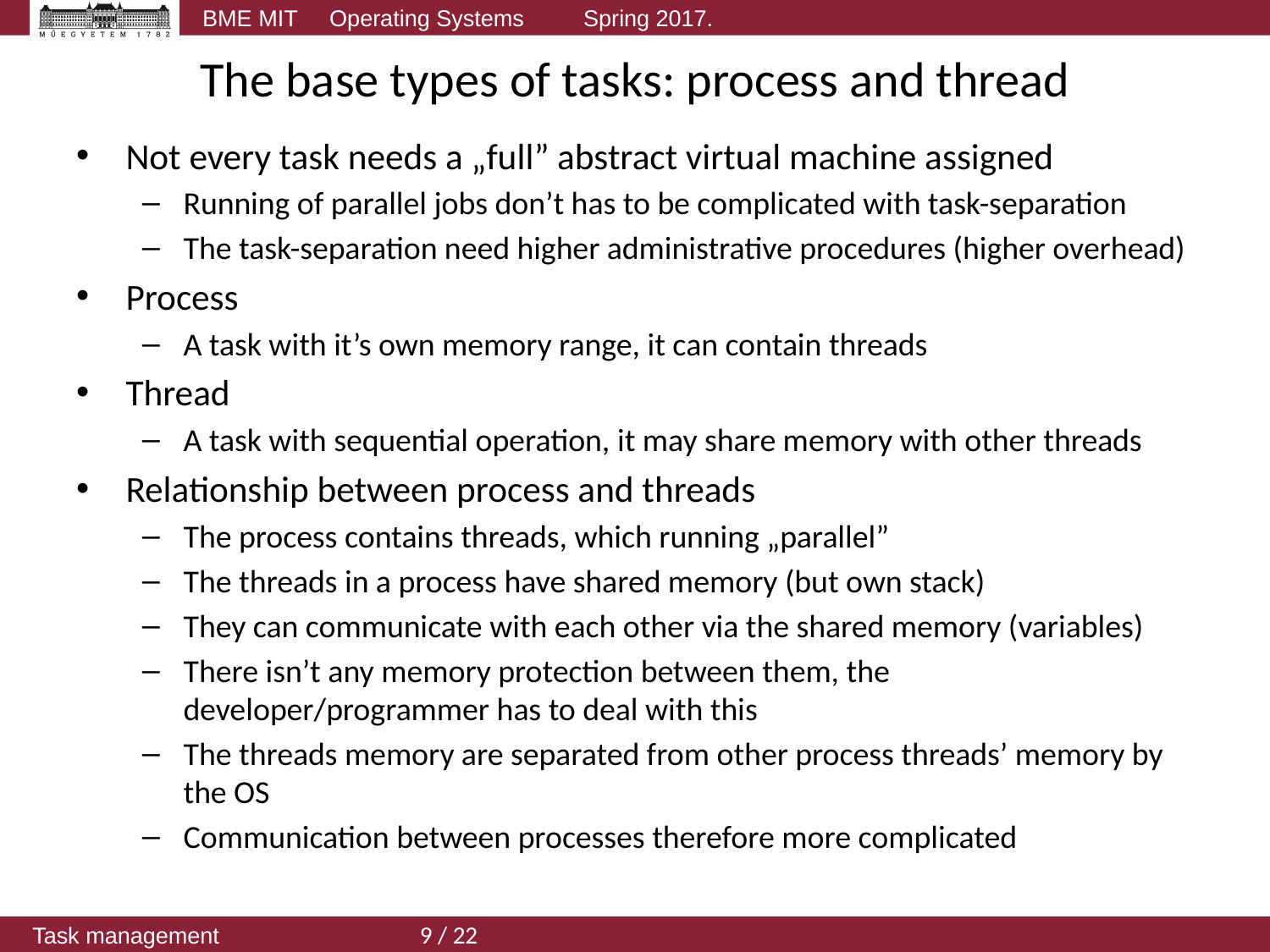

# The base types of tasks: process and thread
Not every task needs a „full” abstract virtual machine assigned
Running of parallel jobs don’t has to be complicated with task-separation
The task-separation need higher administrative procedures (higher overhead)
Process
A task with it’s own memory range, it can contain threads
Thread
A task with sequential operation, it may share memory with other threads
Relationship between process and threads
The process contains threads, which running „parallel”
The threads in a process have shared memory (but own stack)
They can communicate with each other via the shared memory (variables)
There isn’t any memory protection between them, the developer/programmer has to deal with this
The threads memory are separated from other process threads’ memory by the OS
Communication between processes therefore more complicated